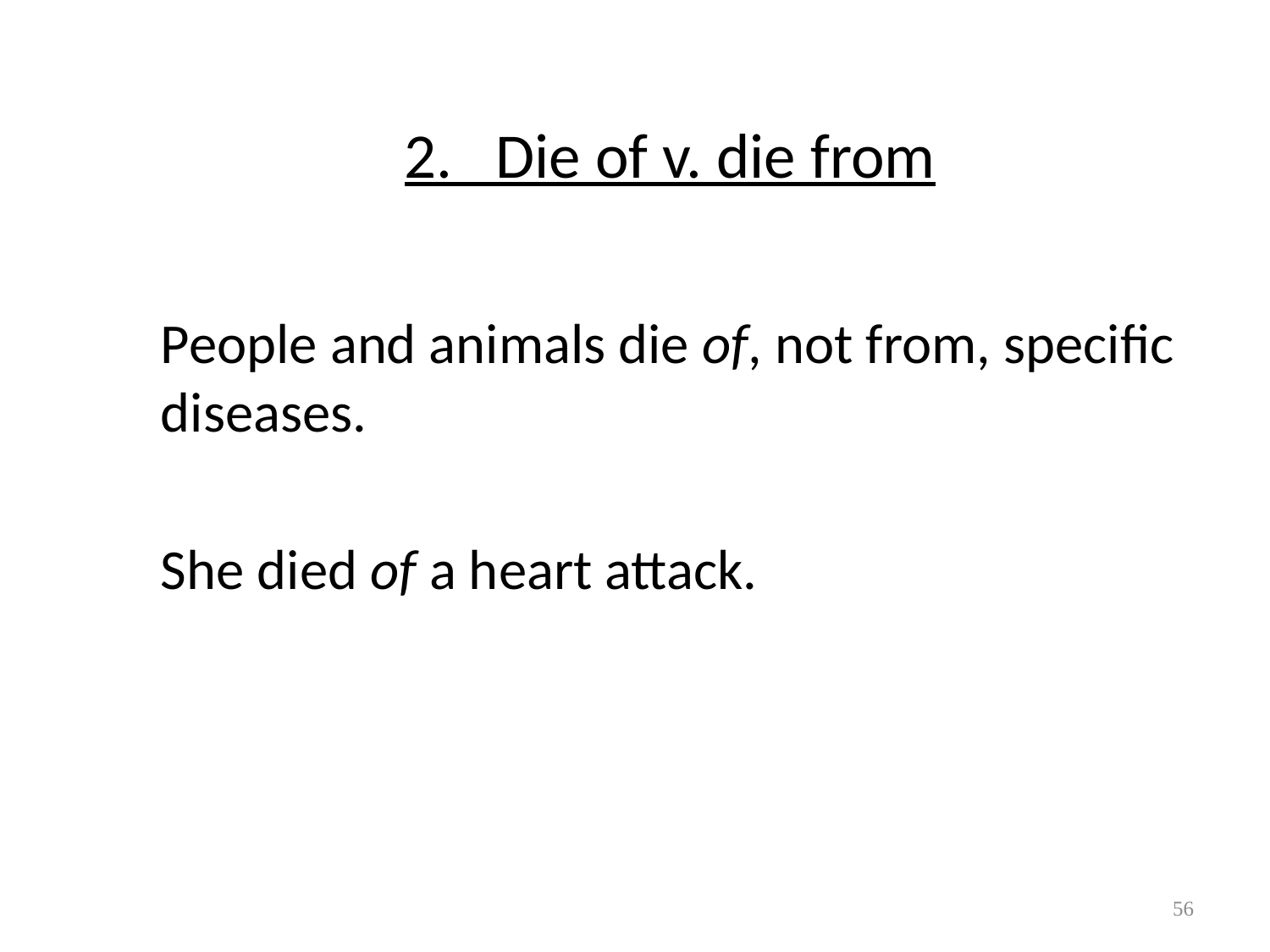

# 2.   Die of v. die from

	People and animals die of, not from, specific diseases.

	She died of a heart attack.
56